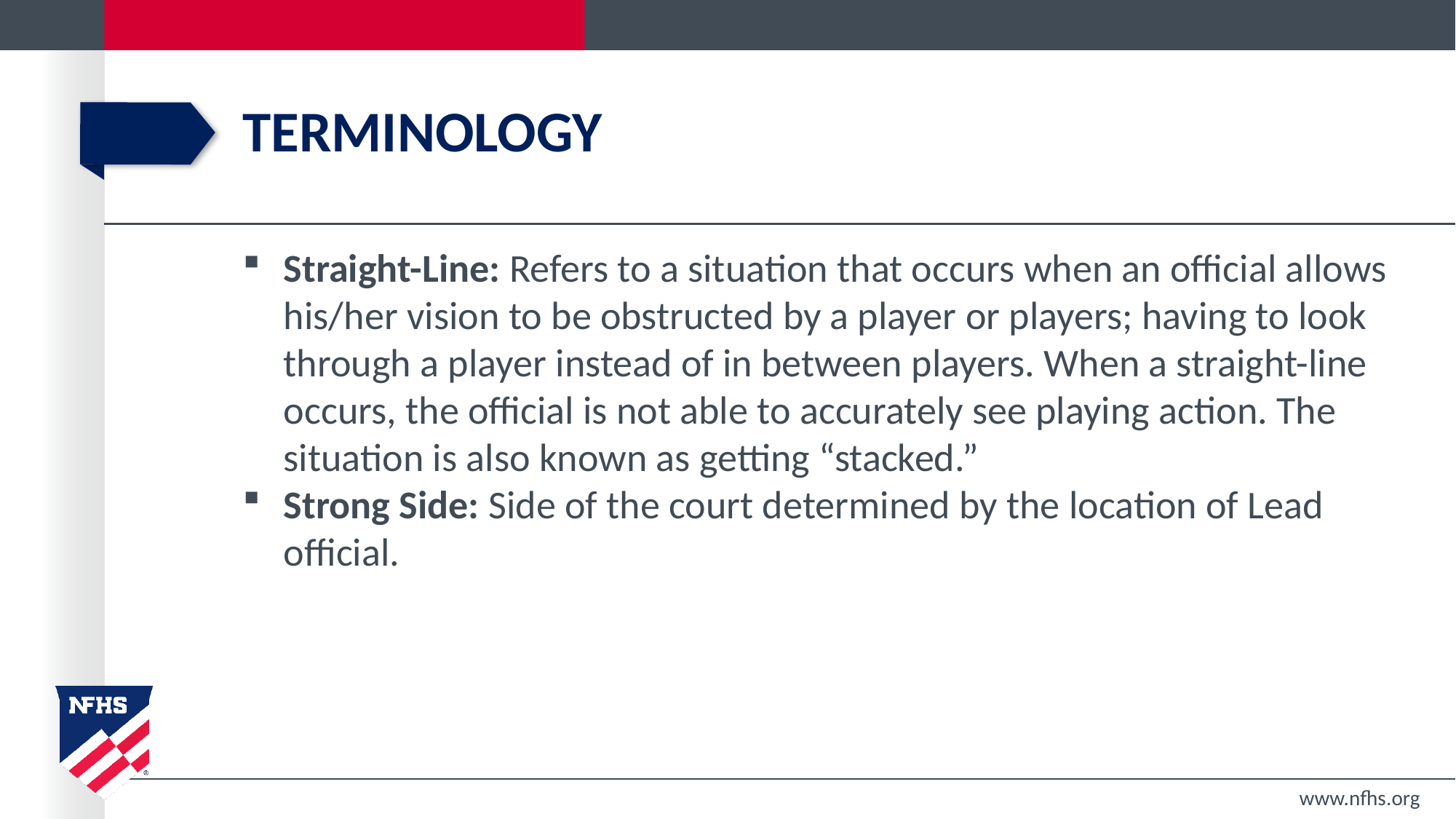

# terminology
Straight-Line: Refers to a situation that occurs when an official allows his/her vision to be obstructed by a player or players; having to look through a player instead of in between players. When a straight-line occurs, the official is not able to accurately see playing action. The situation is also known as getting “stacked.”
Strong Side: Side of the court determined by the location of Lead official.

www.nfhs.org